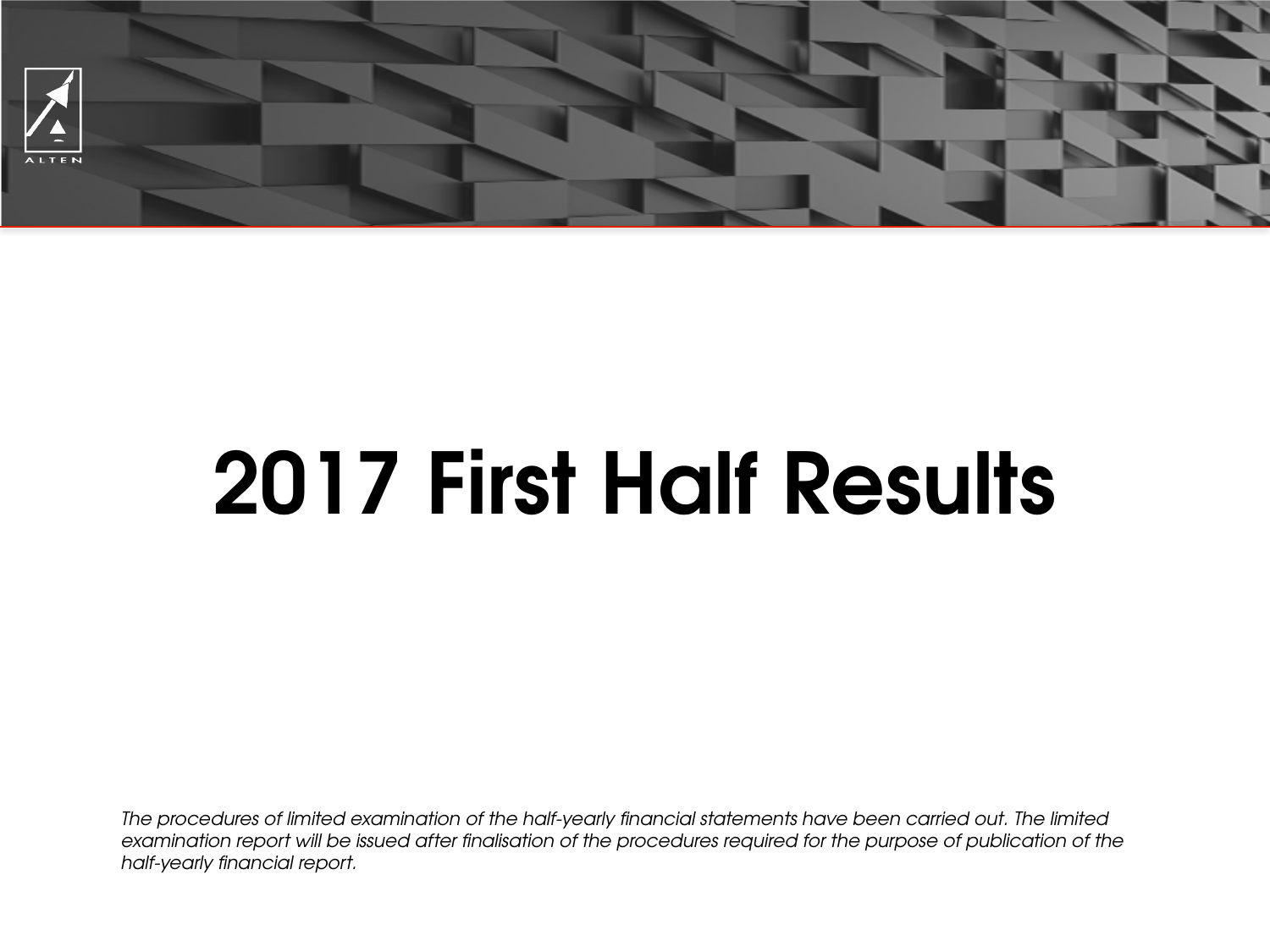

2017 First Half Results
The procedures of limited examination of the half-yearly financial statements have been carried out. The limited
examination report will be issued after finalisation of the procedures required for the purpose of publication of the
half-yearly financial report.